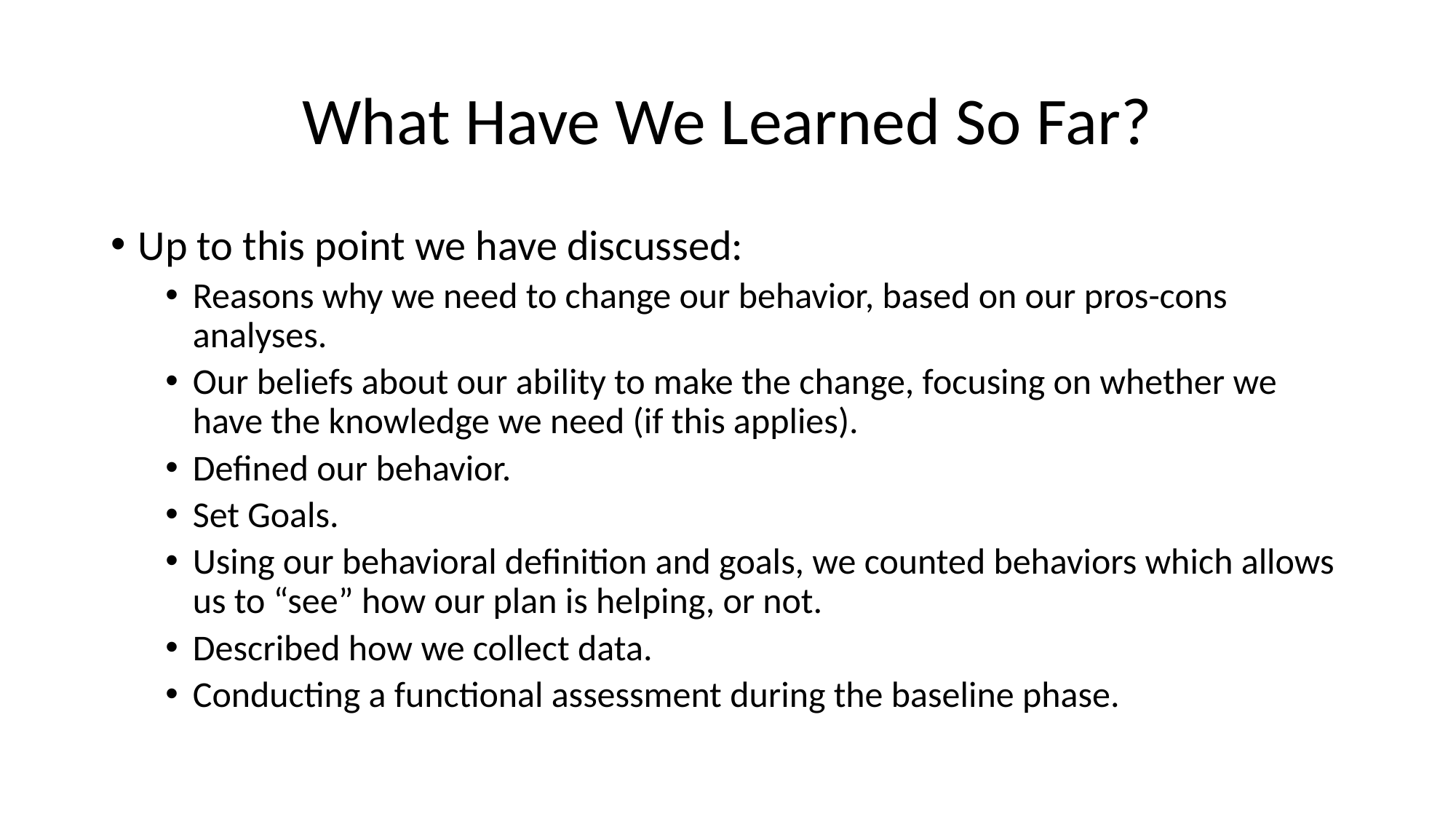

# What Have We Learned So Far?
Up to this point we have discussed:
Reasons why we need to change our behavior, based on our pros-cons analyses.
Our beliefs about our ability to make the change, focusing on whether we have the knowledge we need (if this applies).
Defined our behavior.
Set Goals.
Using our behavioral definition and goals, we counted behaviors which allows us to “see” how our plan is helping, or not.
Described how we collect data.
Conducting a functional assessment during the baseline phase.